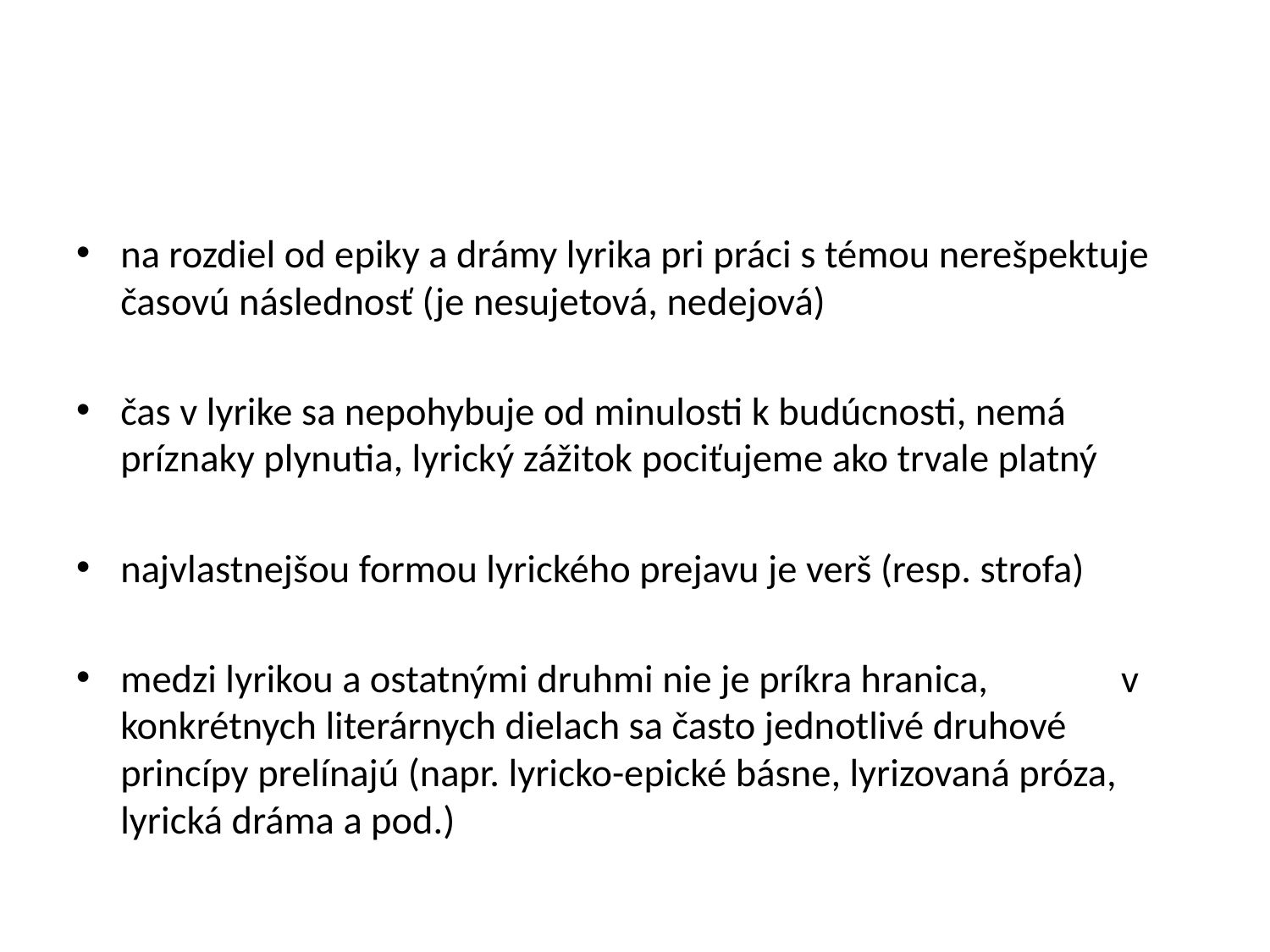

#
na rozdiel od epiky a drámy lyrika pri práci s témou nerešpektuje časovú následnosť (je nesujetová, nedejová)

čas v lyrike sa nepohybuje od minulosti k budúcnosti, nemá príznaky plynutia, lyrický zážitok pociťujeme ako trvale platný

najvlastnejšou formou lyrického prejavu je verš (resp. strofa)

medzi lyrikou a ostatnými druhmi nie je príkra hranica,               v konkrétnych literárnych dielach sa často jednotlivé druhové princípy prelínajú (napr. lyricko-epické básne, lyrizovaná próza, lyrická dráma a pod.)